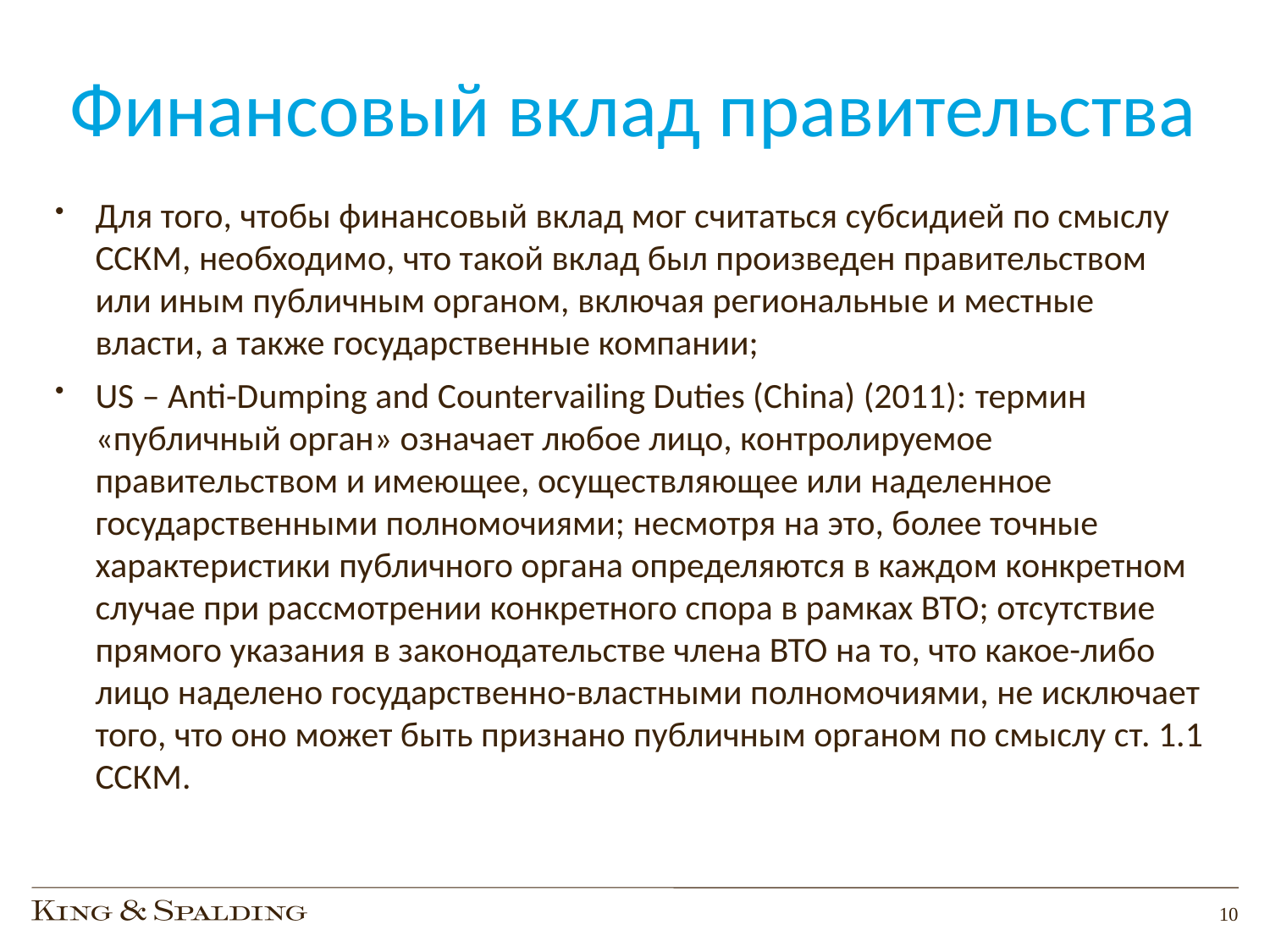

# Финансовый вклад правительства
Для того, чтобы финансовый вклад мог считаться субсидией по смыслу ССКМ, необходимо, что такой вклад был произведен правительством или иным публичным органом, включая региональные и местные власти, а также государственные компании;
US – Anti-Dumping and Countervailing Duties (China) (2011): термин «публичный орган» означает любое лицо, контролируемое правительством и имеющее, осуществляющее или наделенное государственными полномочиями; несмотря на это, более точные характеристики публичного органа определяются в каждом конкретном случае при рассмотрении конкретного спора в рамках ВТО; отсутствие прямого указания в законодательстве члена ВТО на то, что какое-либо лицо наделено государственно-властными полномочиями, не исключает того, что оно может быть признано публичным органом по смыслу ст. 1.1 ССКМ.

10